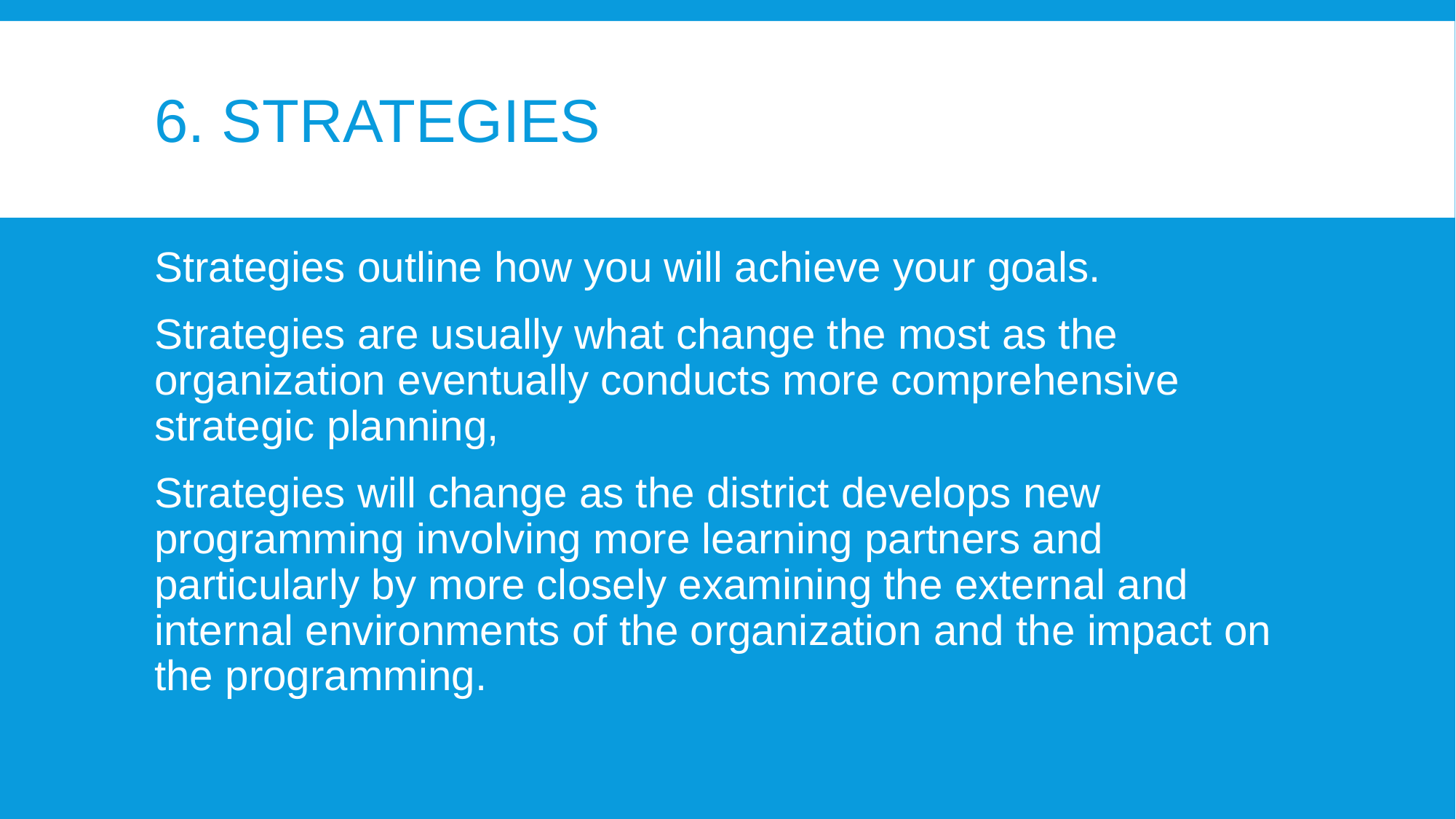

# 6. Strategies
Strategies outline how you will achieve your goals.
Strategies are usually what change the most as the organization eventually conducts more comprehensive strategic planning,
Strategies will change as the district develops new programming involving more learning partners and particularly by more closely examining the external and internal environments of the organization and the impact on the programming.